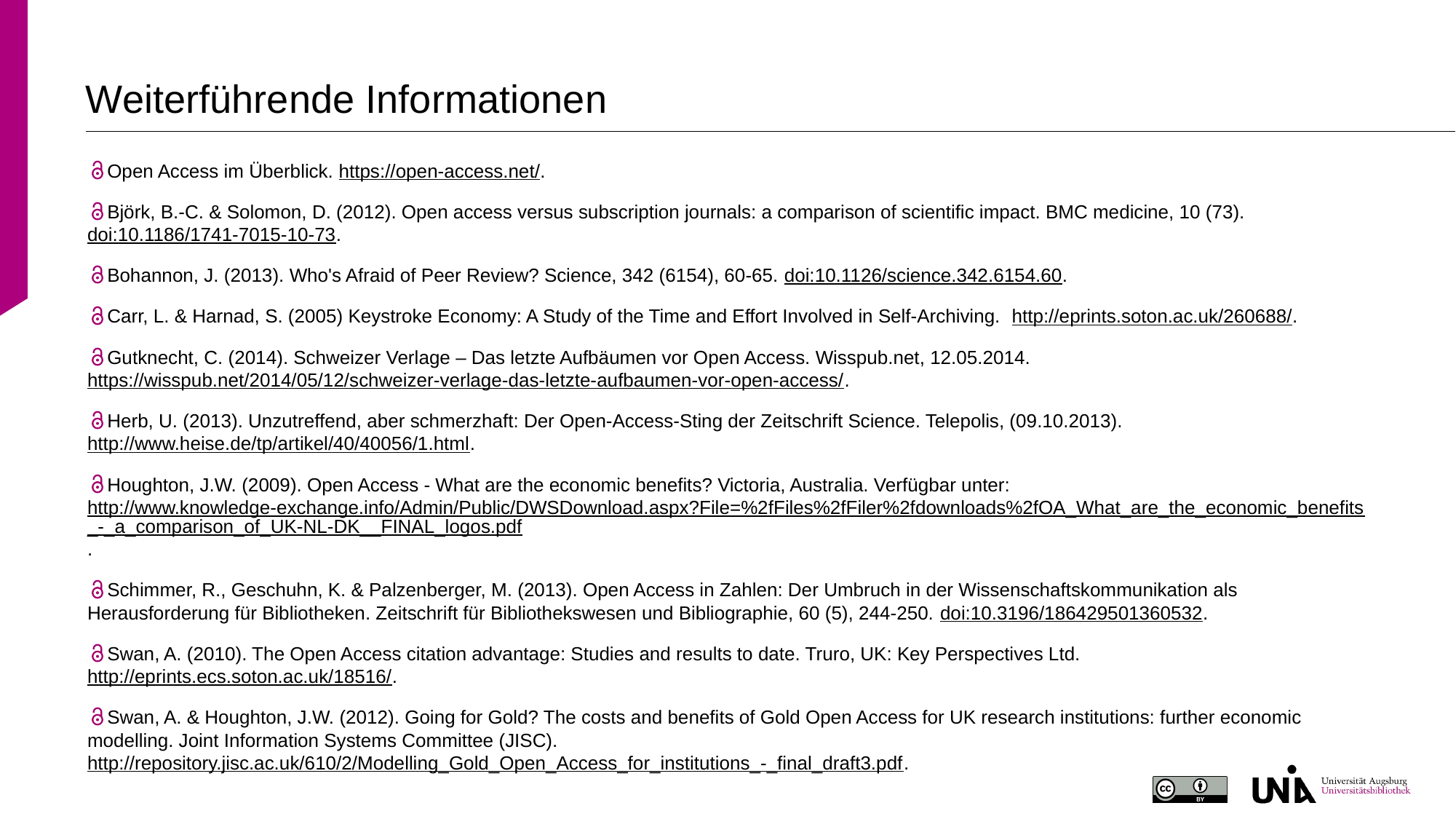

# Weiterführende Informationen
Open Access im Überblick. https://open-access.net/.
Björk, B.-C. & Solomon, D. (2012). Open access versus subscription journals: a comparison of scientific impact. BMC medicine, 10 (73). doi:10.1186/1741-7015-10-73.
Bohannon, J. (2013). Who's Afraid of Peer Review? Science, 342 (6154), 60-65. doi:10.1126/science.342.6154.60.
Carr, L. & Harnad, S. (2005) Keystroke Economy: A Study of the Time and Effort Involved in Self-Archiving.  http://eprints.soton.ac.uk/260688/.
Gutknecht, C. (2014). Schweizer Verlage – Das letzte Aufbäumen vor Open Access. Wisspub.net, 12.05.2014. https://wisspub.net/2014/05/12/schweizer-verlage-das-letzte-aufbaumen-vor-open-access/.
Herb, U. (2013). Unzutreffend, aber schmerzhaft: Der Open-Access-Sting der Zeitschrift Science. Telepolis, (09.10.2013). http://www.heise.de/tp/artikel/40/40056/1.html.
Houghton, J.W. (2009). Open Access - What are the economic benefits? Victoria, Australia. Verfügbar unter: http://www.knowledge-exchange.info/Admin/Public/DWSDownload.aspx?File=%2fFiles%2fFiler%2fdownloads%2fOA_What_are_the_economic_benefits_-_a_comparison_of_UK-NL-DK__FINAL_logos.pdf.
Schimmer, R., Geschuhn, K. & Palzenberger, M. (2013). Open Access in Zahlen: Der Umbruch in der Wissenschaftskommunikation als Herausforderung für Bibliotheken. Zeitschrift für Bibliothekswesen und Bibliographie, 60 (5), 244-250. doi:10.3196/186429501360532.
Swan, A. (2010). The Open Access citation advantage: Studies and results to date. Truro, UK: Key Perspectives Ltd. http://eprints.ecs.soton.ac.uk/18516/.
Swan, A. & Houghton, J.W. (2012). Going for Gold? The costs and benefits of Gold Open Access for UK research institutions: further economic modelling. Joint Information Systems Committee (JISC). http://repository.jisc.ac.uk/610/2/Modelling_Gold_Open_Access_for_institutions_-_final_draft3.pdf.